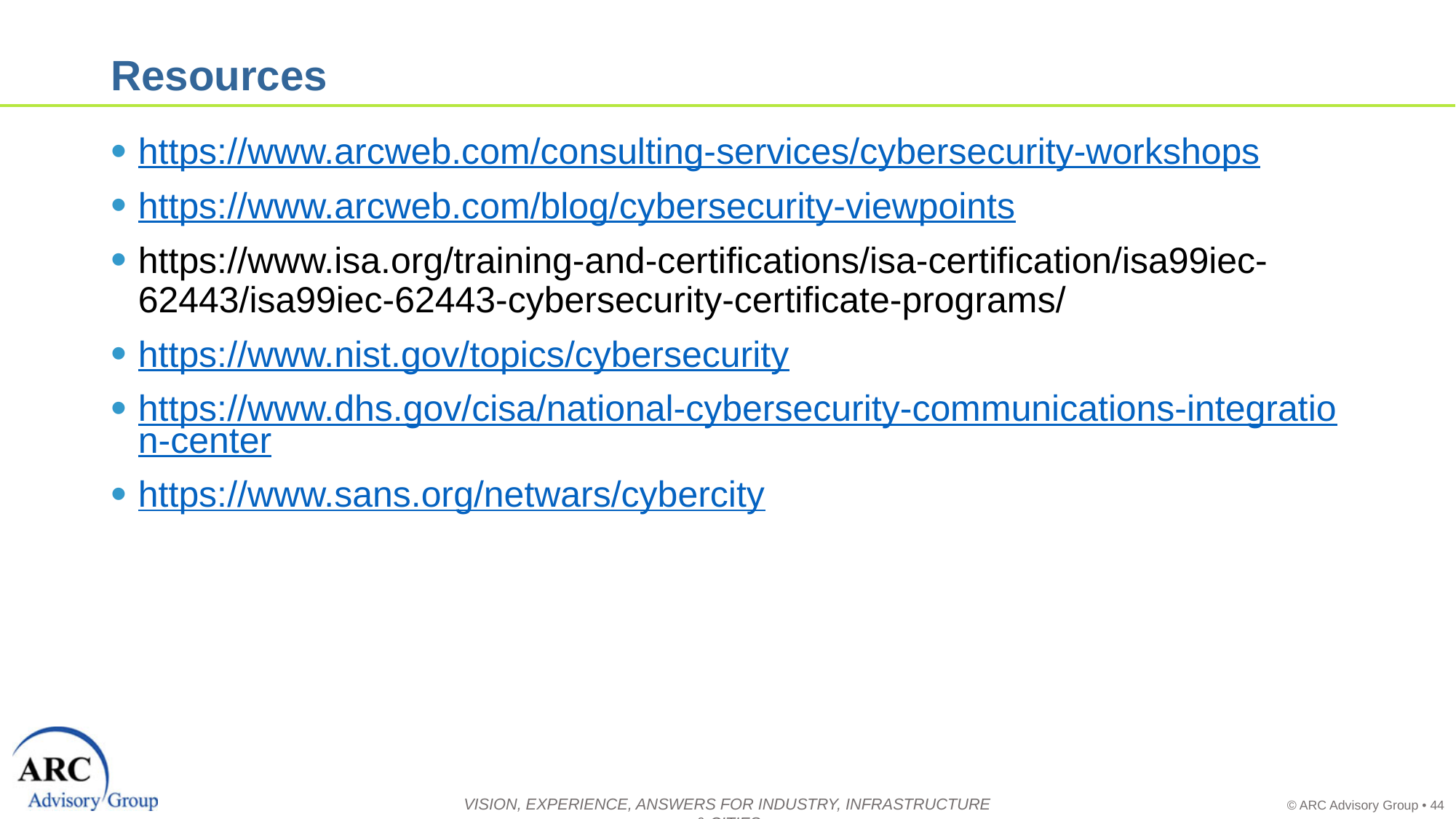

# Resources
https://www.arcweb.com/consulting-services/cybersecurity-workshops
https://www.arcweb.com/blog/cybersecurity-viewpoints
https://www.isa.org/training-and-certifications/isa-certification/isa99iec-62443/isa99iec-62443-cybersecurity-certificate-programs/
https://www.nist.gov/topics/cybersecurity
https://www.dhs.gov/cisa/national-cybersecurity-communications-integration-center
https://www.sans.org/netwars/cybercity